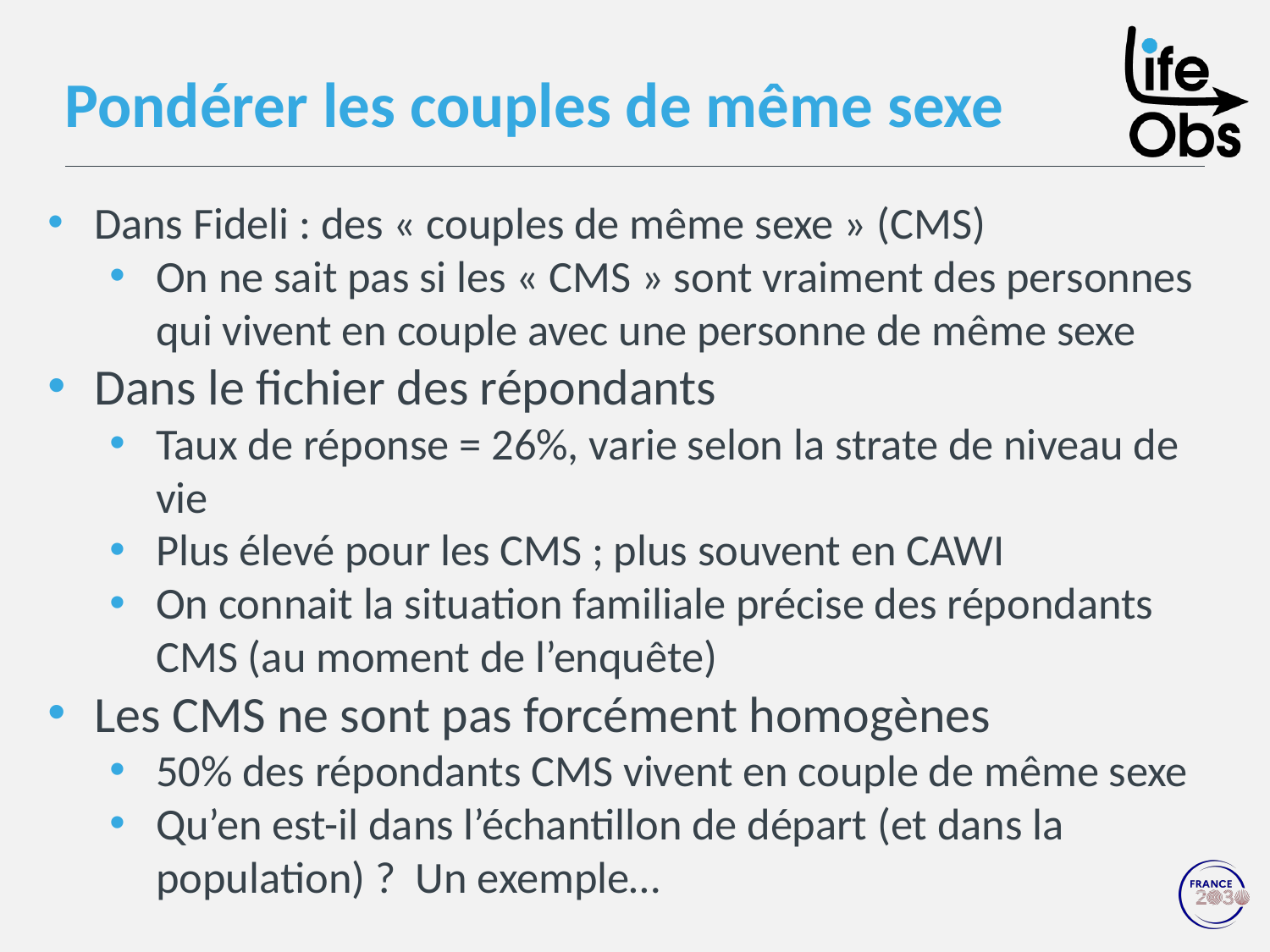

Pondérer les couples de même sexe
Dans Fideli : des « couples de même sexe » (CMS)
On ne sait pas si les « CMS » sont vraiment des personnes qui vivent en couple avec une personne de même sexe
Dans le fichier des répondants
Taux de réponse = 26%, varie selon la strate de niveau de vie
Plus élevé pour les CMS ; plus souvent en CAWI
On connait la situation familiale précise des répondants CMS (au moment de l’enquête)
Les CMS ne sont pas forcément homogènes
50% des répondants CMS vivent en couple de même sexe
Qu’en est-il dans l’échantillon de départ (et dans la population) ?  Un exemple…